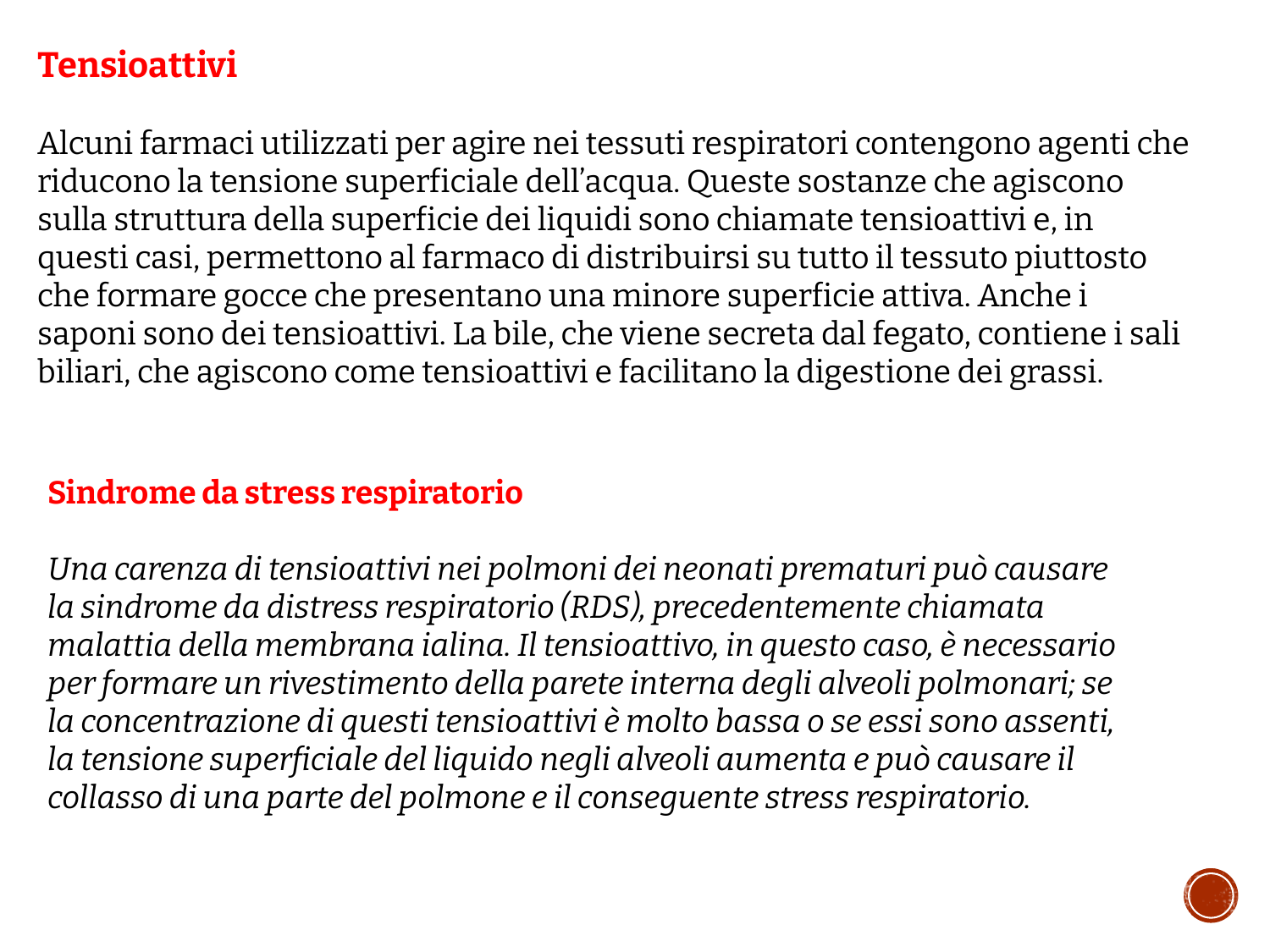

Tensioattivi

Alcuni farmaci utilizzati per agire nei tessuti respiratori contengono agenti che riducono la tensione superficiale dell’acqua. Queste sostanze che agiscono sulla struttura della superficie dei liquidi sono chiamate tensioattivi e, in questi casi, permettono al farmaco di distribuirsi su tutto il tessuto piuttosto che formare gocce che presentano una minore superficie attiva. Anche i saponi sono dei tensioattivi. La bile, che viene secreta dal fegato, contiene i sali biliari, che agiscono come tensioattivi e facilitano la digestione dei grassi.
Sindrome da stress respiratorio

Una carenza di tensioattivi nei polmoni dei neonati prematuri può causare la sindrome da distress respiratorio (RDS), precedentemente chiamata malattia della membrana ialina. Il tensioattivo, in questo caso, è necessario per formare un rivestimento della parete interna degli alveoli polmonari; se la concentrazione di questi tensioattivi è molto bassa o se essi sono assenti, la tensione superficiale del liquido negli alveoli aumenta e può causare il collasso di una parte del polmone e il conseguente stress respiratorio.